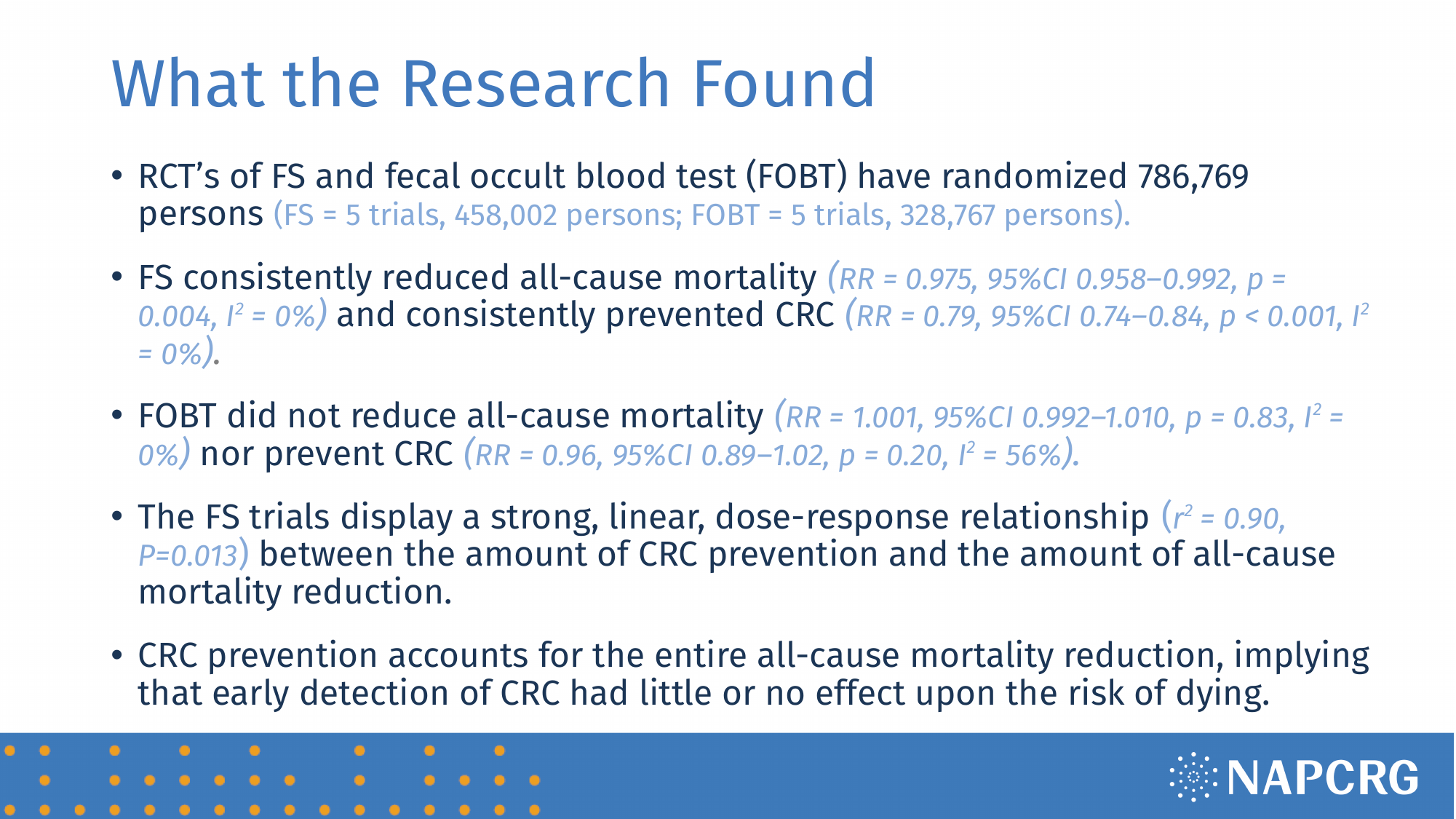

# What the Research Found
RCT’s of FS and fecal occult blood test (FOBT) have randomized 786,769 persons (FS = 5 trials, 458,002 persons; FOBT = 5 trials, 328,767 persons).
FS consistently reduced all-cause mortality (RR = 0.975, 95%CI 0.958–0.992, p = 0.004, I2 = 0%) and consistently prevented CRC (RR = 0.79, 95%CI 0.74–0.84, p < 0.001, I2 = 0%).
FOBT did not reduce all-cause mortality (RR = 1.001, 95%CI 0.992–1.010, p = 0.83, I2 = 0%) nor prevent CRC (RR = 0.96, 95%CI 0.89–1.02, p = 0.20, I2 = 56%).
The FS trials display a strong, linear, dose-response relationship (r2 = 0.90, P=0.013) between the amount of CRC prevention and the amount of all-cause mortality reduction.
CRC prevention accounts for the entire all-cause mortality reduction, implying that early detection of CRC had little or no effect upon the risk of dying.